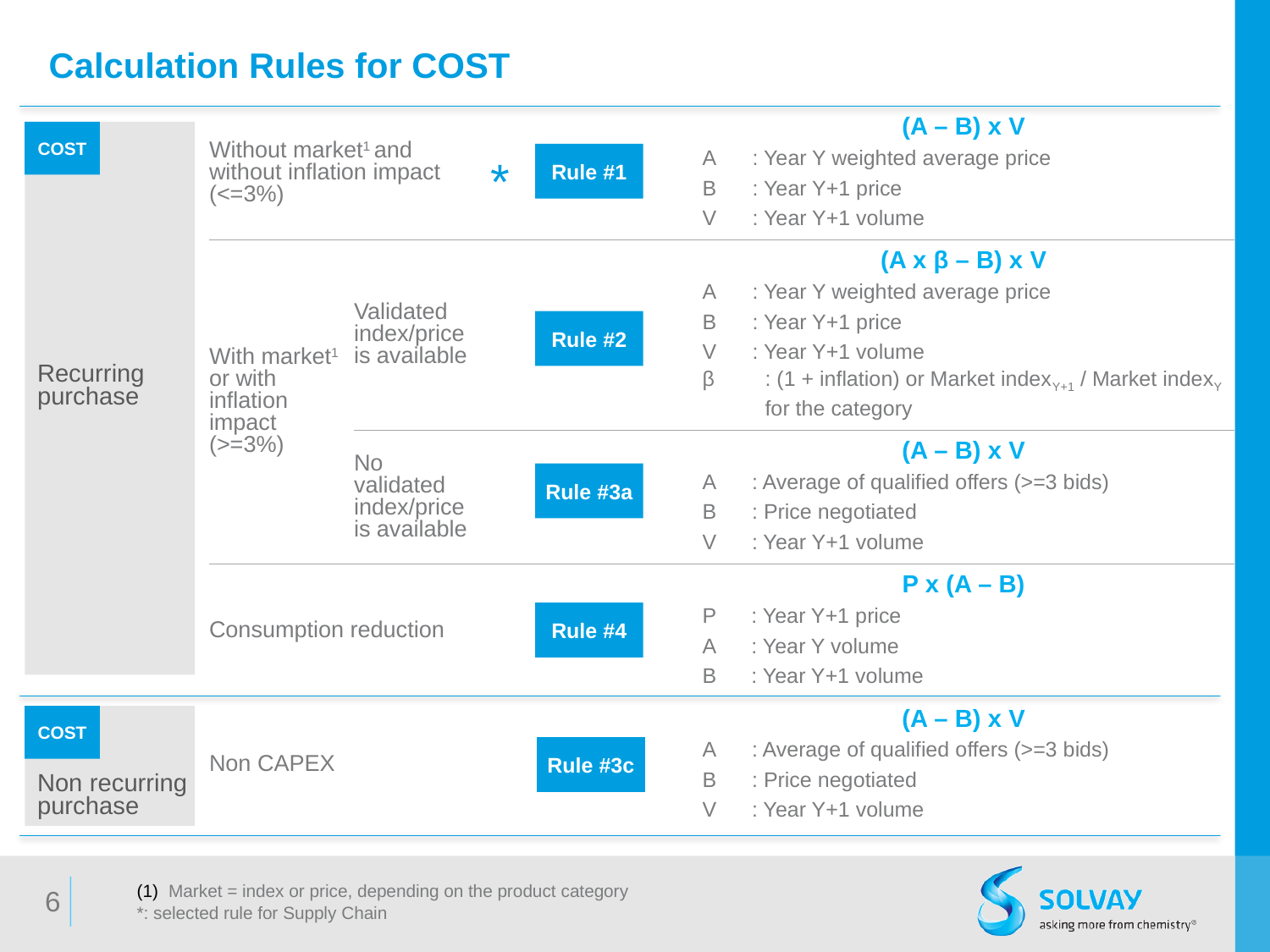

Calculation Rules for COST
| Without market1 and without inflation impact (<=3%) |  |  |  |  | (A – B) x V A : Year Y weighted average price B : Year Y+1 price V : Year Y+1 volume |
| --- | --- | --- | --- | --- | --- |
| With market1 or with inflation impact (>=3%) | Validated index/price is available |  |  |  | (A x β – B) x V A : Year Y weighted average price B : Year Y+1 price V : Year Y+1 volume β : (1 + inflation) or Market indexY+1 / Market indexY for the category |
|  | No validated index/price is available |  |  |  | (A – B) x V A : Average of qualified offers (>=3 bids) B : Price negotiated V : Year Y+1 volume |
| Consumption reduction |  |  |  |  | P x (A – B) P : Year Y+1 price A : Year Y volume B : Year Y+1 volume |
| Non CAPEX |  |  |  |  | (A – B) x V A : Average of qualified offers (>=3 bids) B : Price negotiated V : Year Y+1 volume |
COST

*
Rule #1
Rule #2
Recurring purchase
Rule #3a
Rule #4

COST
Rule #3c
Non recurring purchase
6
Market = index or price, depending on the product category
*: selected rule for Supply Chain